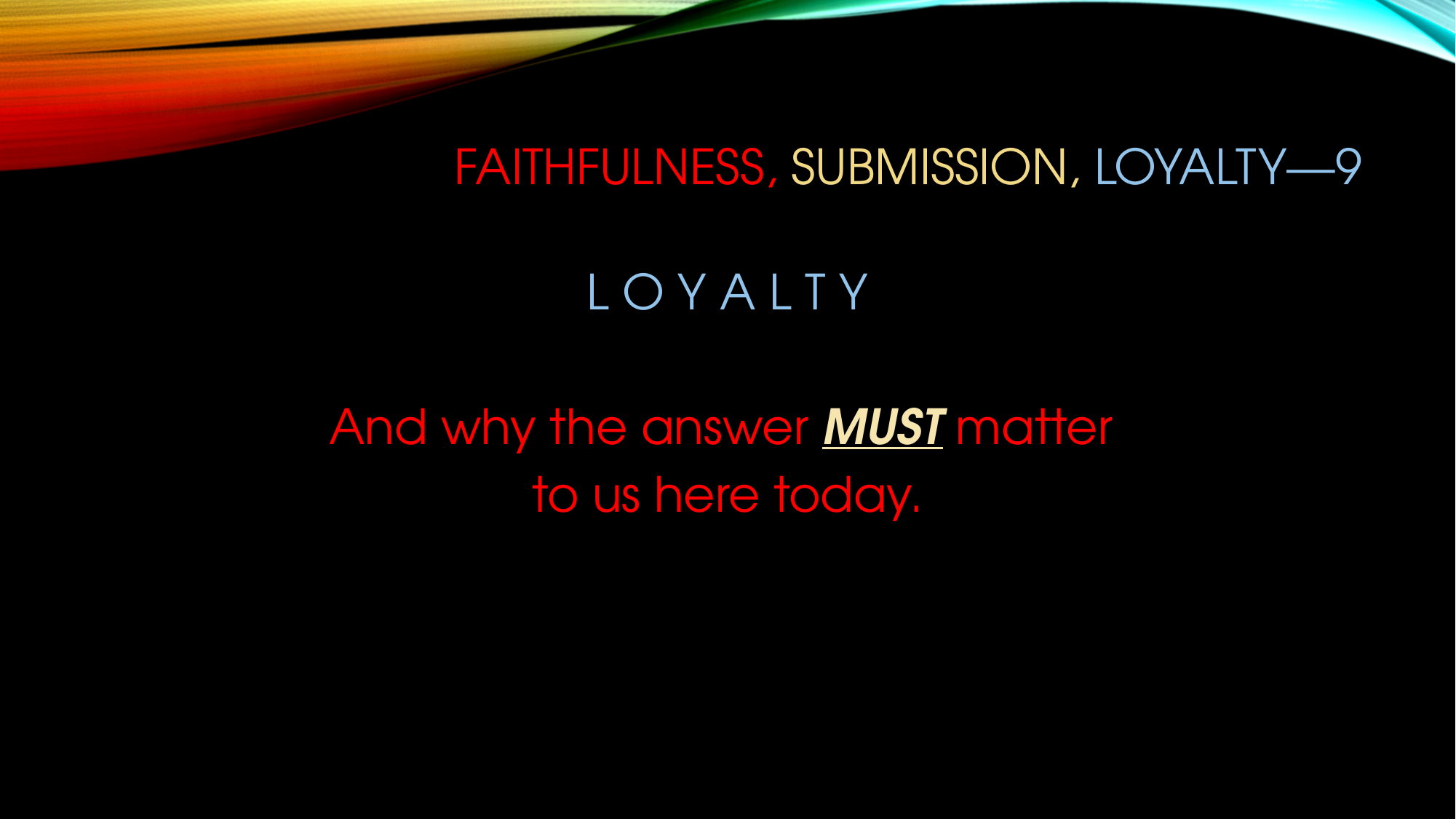

# Faithfulness, submission, loyalty—9
L O Y A L T Y

And why the answer MUST matter
to us here today.